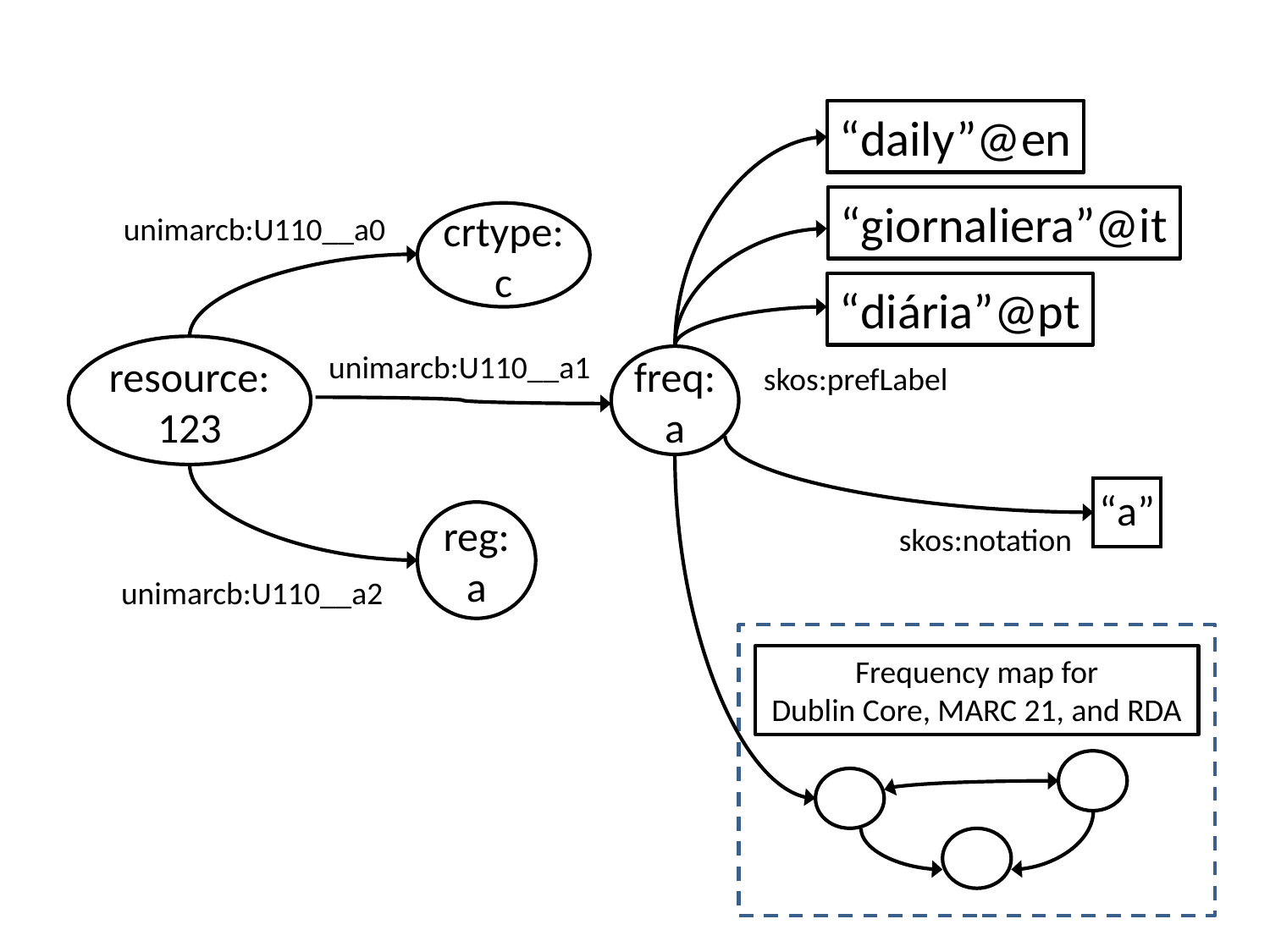

“daily”@en

“giornaliera”@it
unimarcb:U110__a0
crtype:
c

“diária”@pt

resource:
123
unimarcb:U110__a1
freq:
a
skos:prefLabel

“a”
reg:
a
skos:notation

unimarcb:U110__a2

Frequency map for
Dublin Core, MARC 21, and RDA